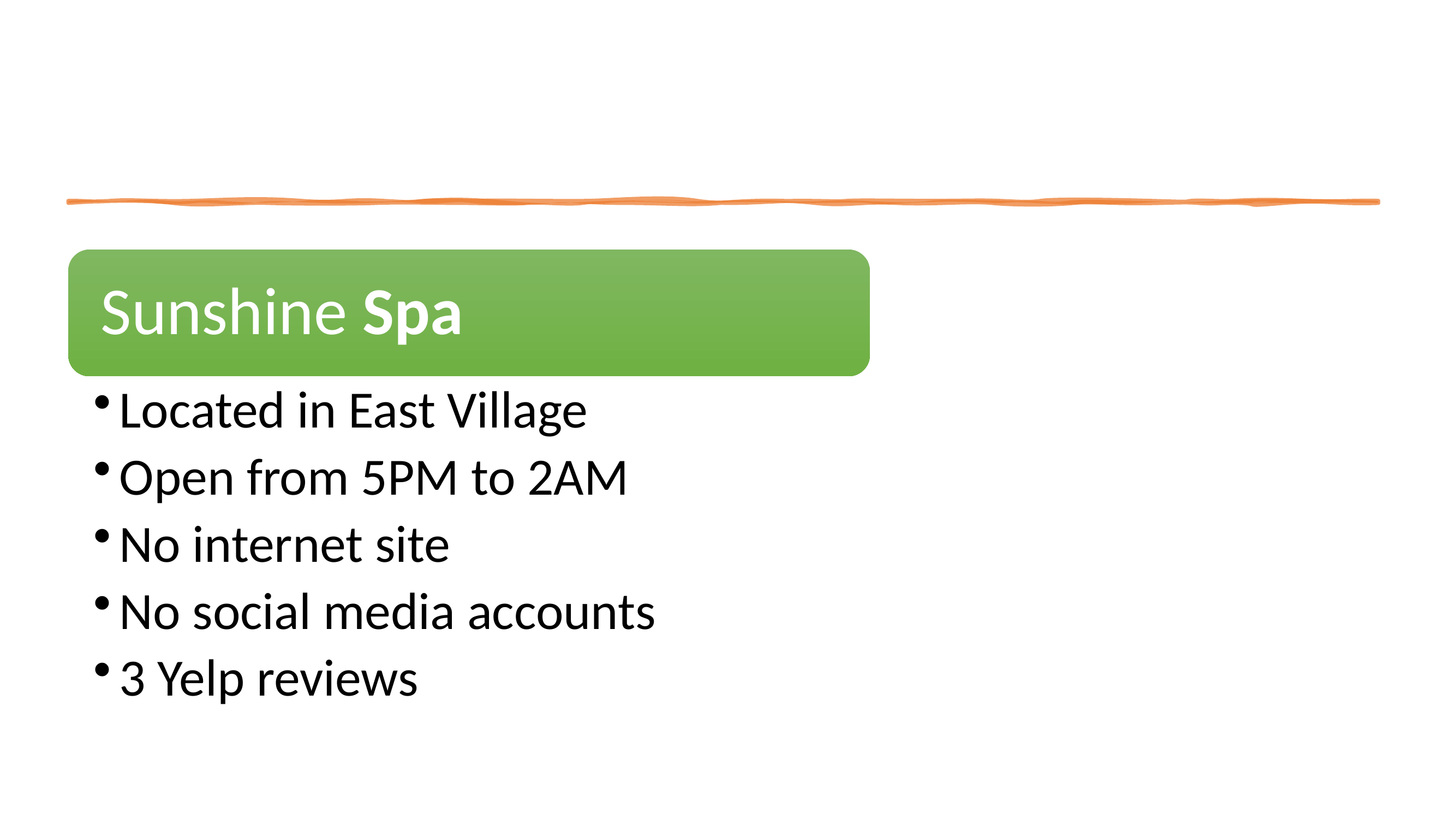

Sunshine Spa
Located in East Village
Open from 5PM to 2AM
No internet site
No social media accounts
3 Yelp reviews